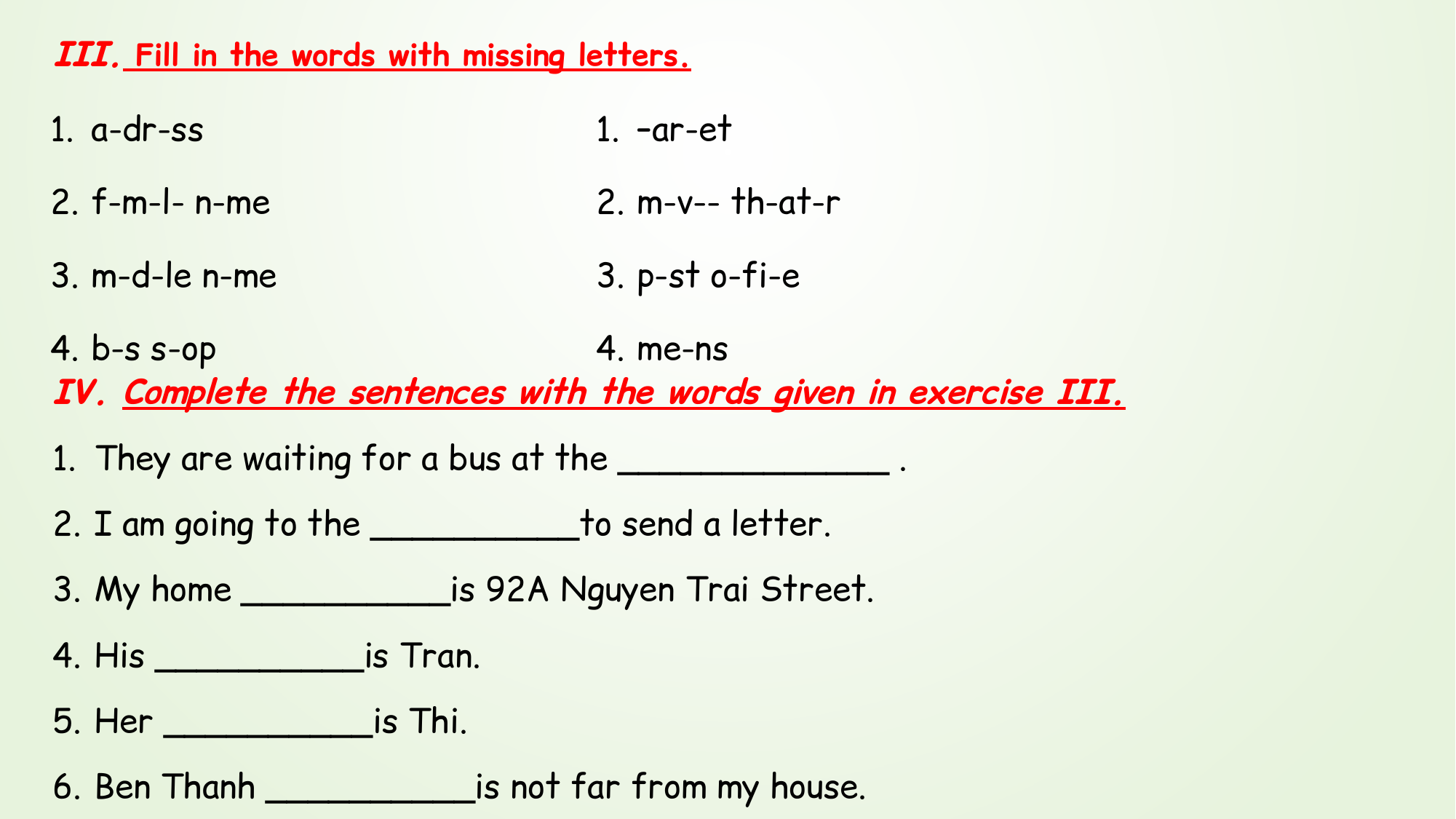

III. Fill in the words with missing letters.
| a-dr-ss f-m-l- n-me m-d-le n-me b-s s-op | –ar-et m-v-- th-at-r p-st o-fi-e me-ns |
| --- | --- |
IV. Complete the sentences with the words given in exercise III.
They are waiting for a bus at the _____________ .
I am going to the __________to send a letter.
My home __________is 92A Nguyen Trai Street.
His __________is Tran.
Her __________is Thi.
Ben Thanh __________is not far from my house.